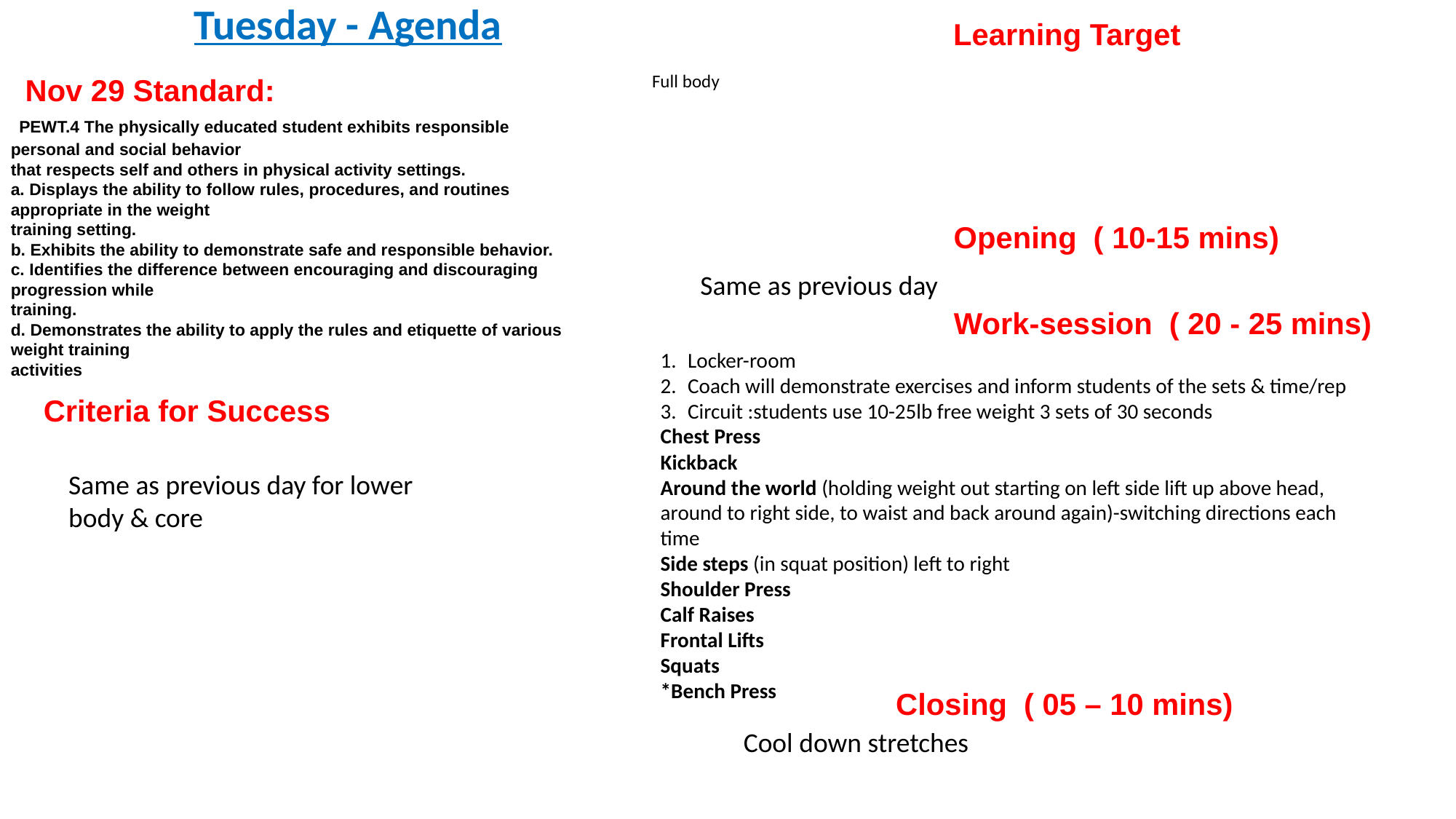

Tuesday - Agenda
Learning Target

Nov 29 Standard:
Full body
 PEWT.4 The physically educated student exhibits responsible personal and social behavior
that respects self and others in physical activity settings.
a. Displays the ability to follow rules, procedures, and routines appropriate in the weight
training setting.
b. Exhibits the ability to demonstrate safe and responsible behavior.
c. Identifies the difference between encouraging and discouraging progression while
training.
d. Demonstrates the ability to apply the rules and etiquette of various weight training
activities
Opening  ( 10-15 mins)
Same as previous day
Work-session  ( 20 - 25 mins)
Locker-room
Coach will demonstrate exercises and inform students of the sets & time/rep
Circuit :students use 10-25lb free weight 3 sets of 30 seconds
Chest Press
Kickback
Around the world (holding weight out starting on left side lift up above head, around to right side, to waist and back around again)-switching directions each time
Side steps (in squat position) left to right
Shoulder Press
Calf Raises
Frontal Lifts
Squats
*Bench Press

Criteria for Success
Same as previous day for lower body & core
Closing  ( 05 – 10 mins)
Cool down stretches